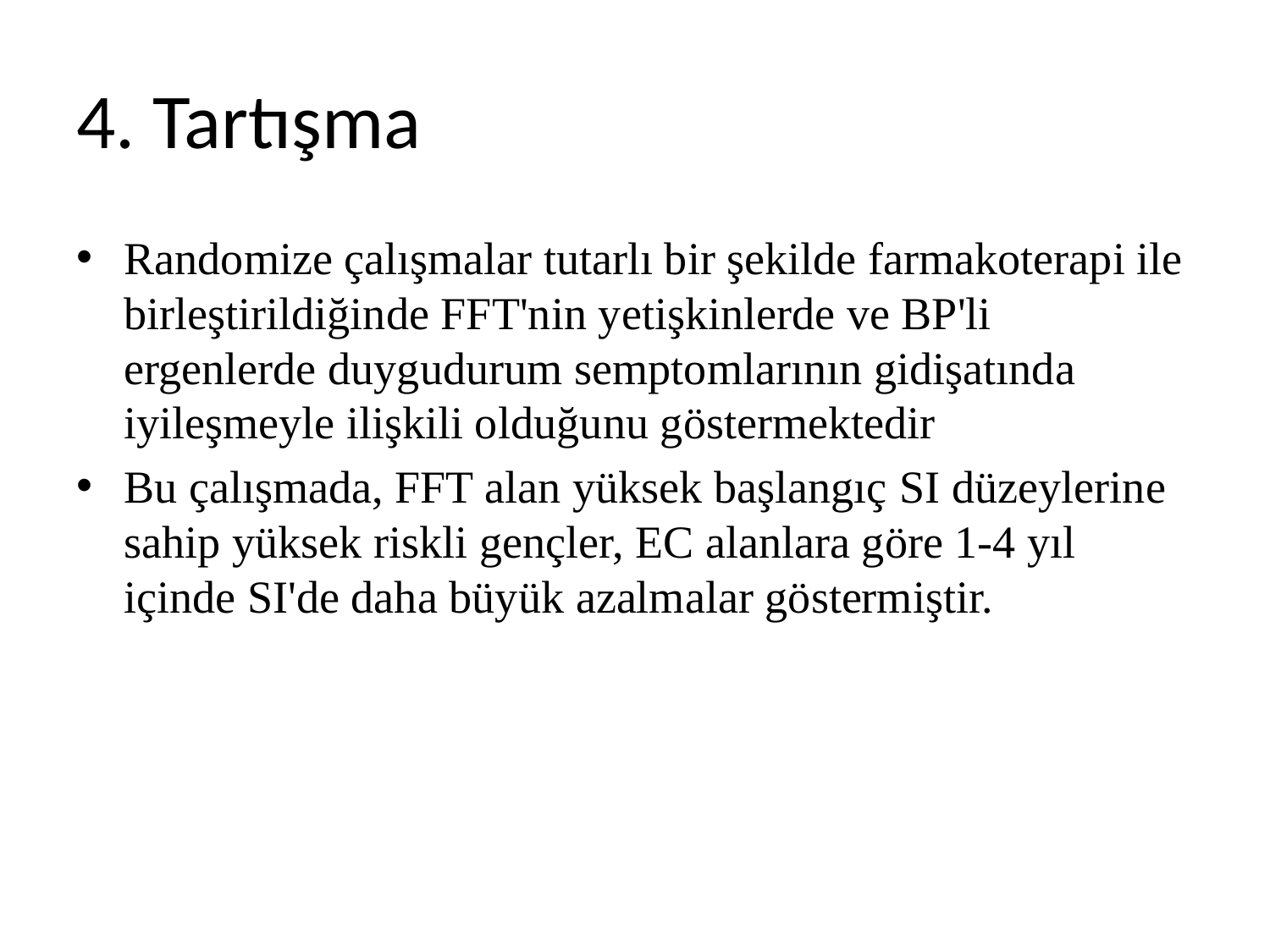

# 4. Tartışma
Randomize çalışmalar tutarlı bir şekilde farmakoterapi ile birleştirildiğinde FFT'nin yetişkinlerde ve BP'li ergenlerde duygudurum semptomlarının gidişatında iyileşmeyle ilişkili olduğunu göstermektedir
Bu çalışmada, FFT alan yüksek başlangıç ​​SI düzeylerine sahip yüksek riskli gençler, EC alanlara göre 1-4 yıl içinde SI'de daha büyük azalmalar göstermiştir.